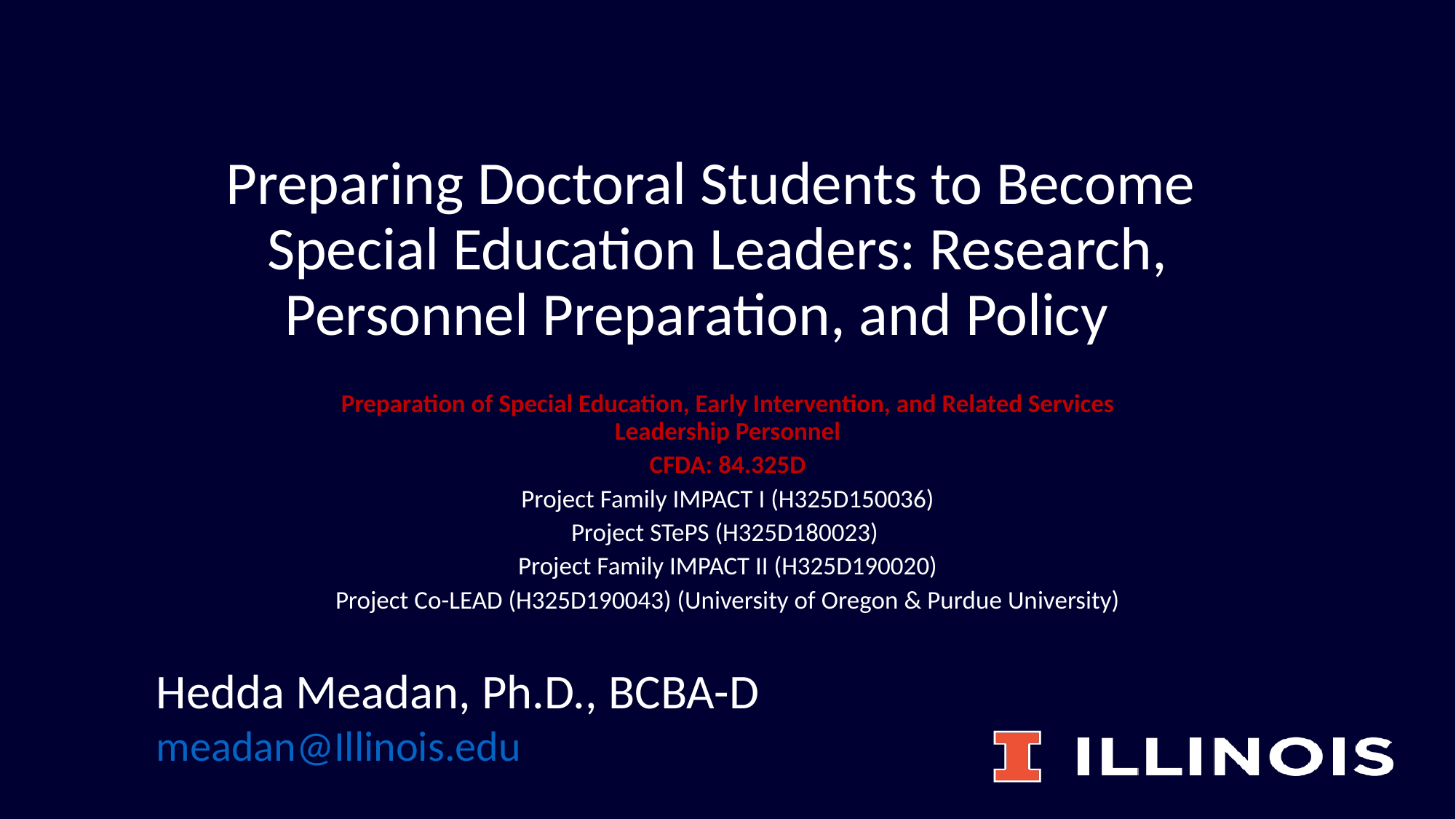

# Preparing Doctoral Students to Become  Special Education Leaders: Research, Personnel Preparation, and Policy

Preparation of Special Education, Early Intervention, and Related Services Leadership Personnel
CFDA: 84.325D
Project Family IMPACT I (H325D150036)
Project STePS (H325D180023)
Project Family IMPACT II (H325D190020)
Project Co-LEAD (H325D190043) (University of Oregon & Purdue University)
Hedda Meadan, Ph.D., BCBA-D
meadan@Illinois.edu